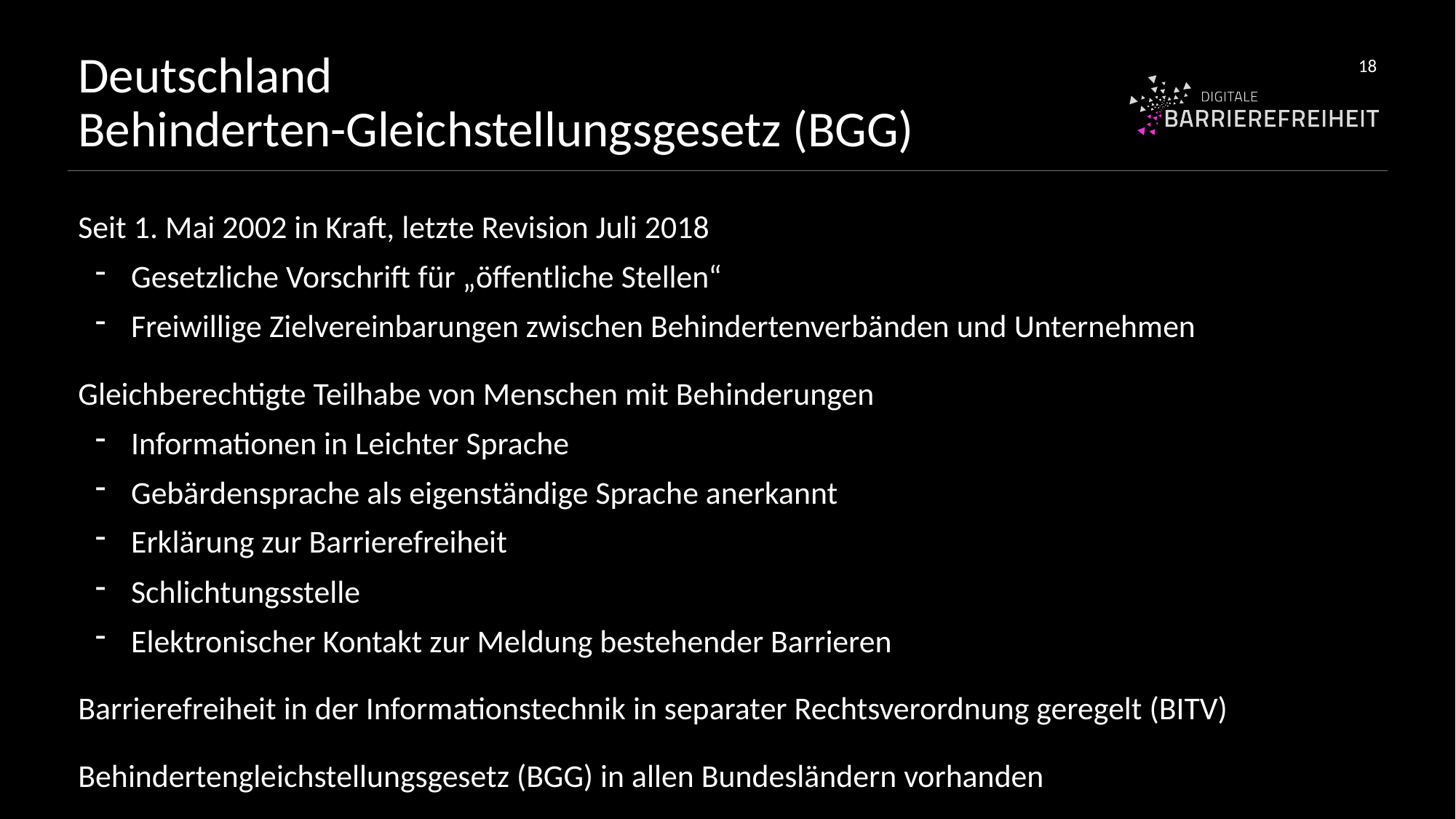

# Deutschland Behinderten-Gleichstellungsgesetz (BGG)
18
Seit 1. Mai 2002 in Kraft, letzte Revision Juli 2018
Gesetzliche Vorschrift für „öffentliche Stellen“
Freiwillige Zielvereinbarungen zwischen Behindertenverbänden und Unternehmen
Gleichberechtigte Teilhabe von Menschen mit Behinderungen
Informationen in Leichter Sprache
Gebärdensprache als eigenständige Sprache anerkannt
Erklärung zur Barrierefreiheit
Schlichtungsstelle
Elektronischer Kontakt zur Meldung bestehender Barrieren
Barrierefreiheit in der Informationstechnik in separater Rechtsverordnung geregelt (BITV)
Behindertengleichstellungsgesetz (BGG) in allen Bundesländern vorhanden